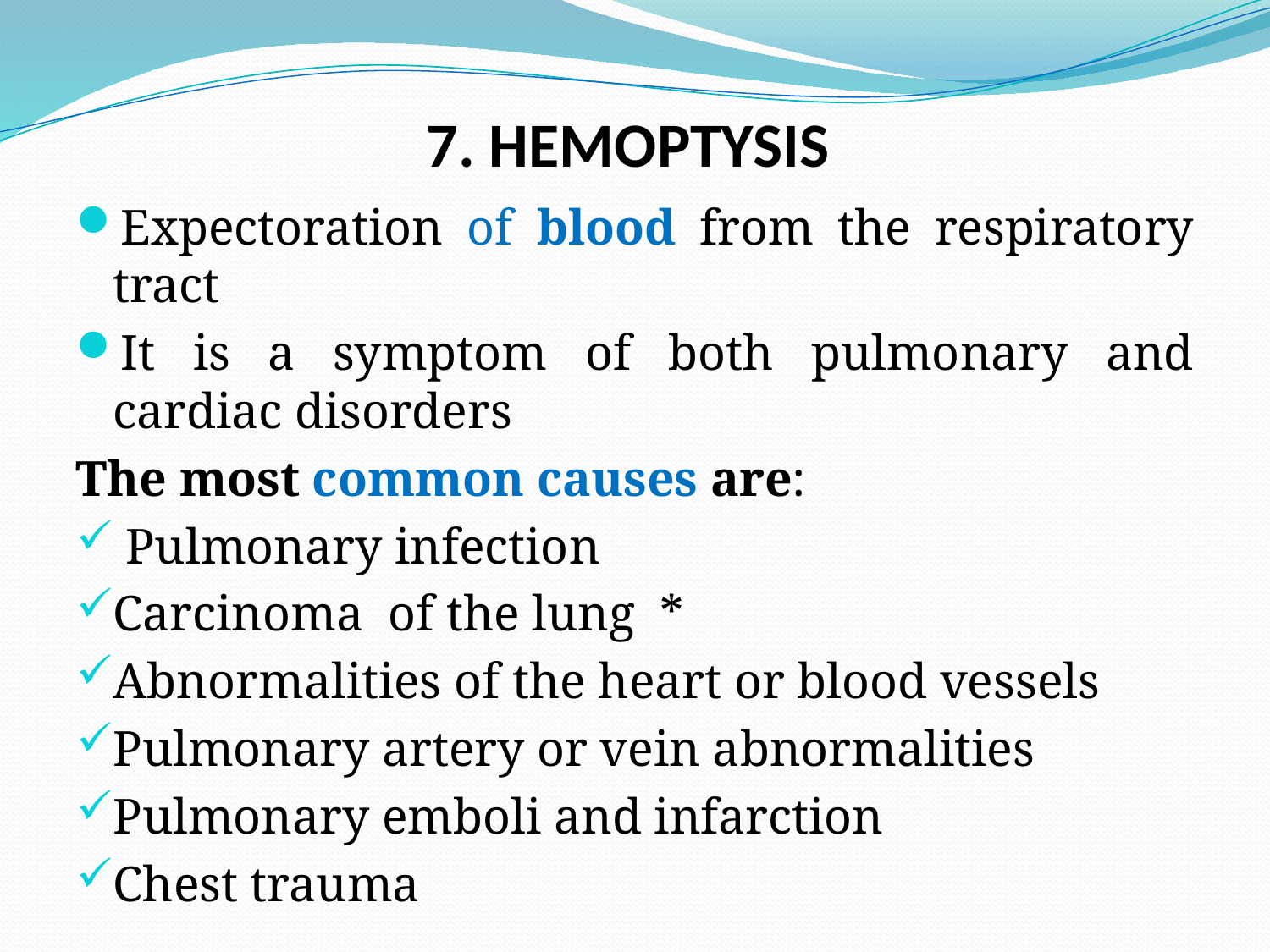

# 7. HEMOPTYSIS
Expectoration of blood from the respiratory tract
It is a symptom of both pulmonary and cardiac disorders
The most common causes are:
 Pulmonary infection
Carcinoma  of the lung  *
Abnormalities of the heart or blood vessels
Pulmonary artery or vein abnormalities
Pulmonary emboli and infarction
Chest trauma